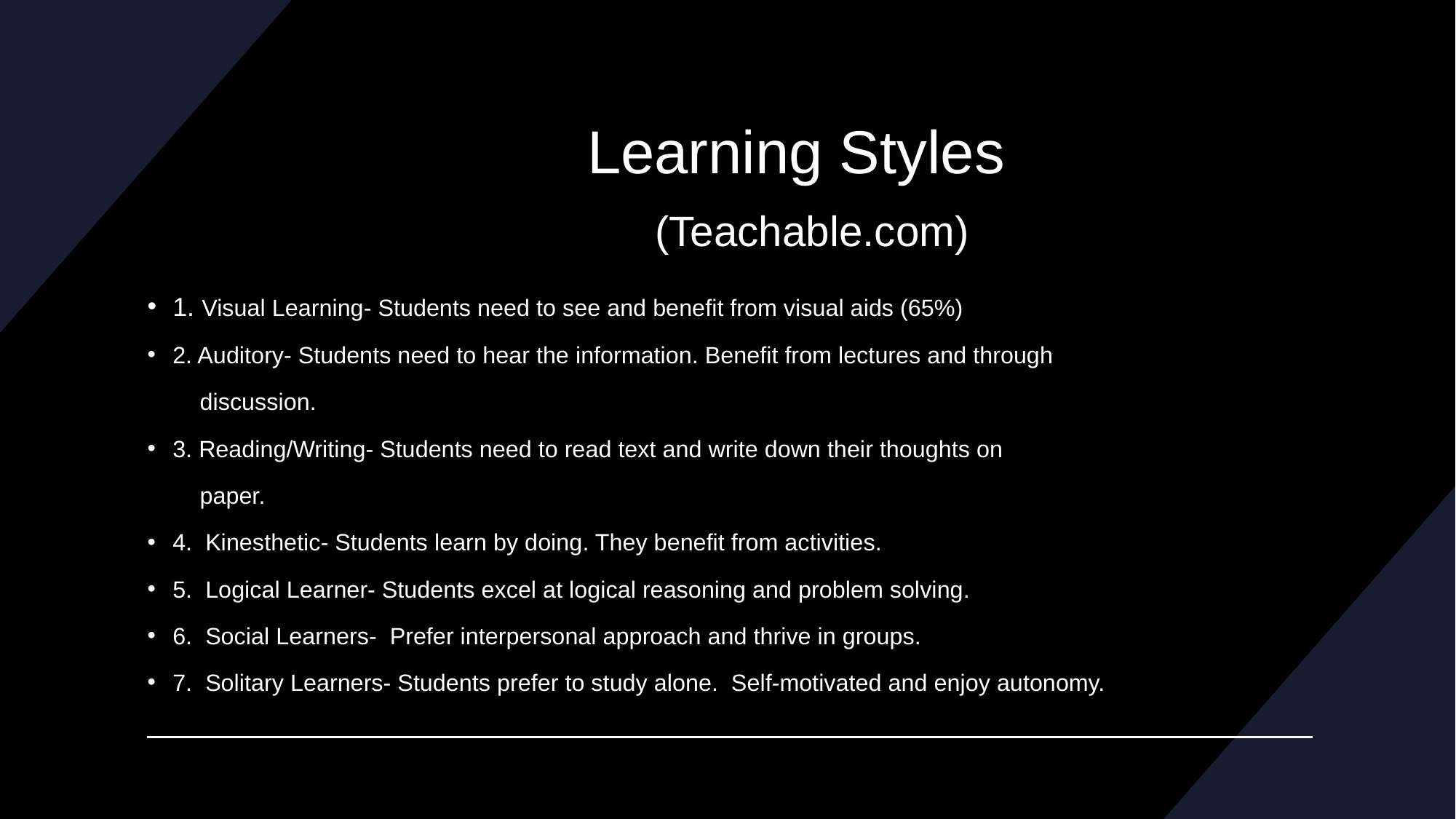

# Learning Styles (Teachable.com)
1. Visual Learning- Students need to see and benefit from visual aids (65%)
2. Auditory- Students need to hear the information. Benefit from lectures and through
        discussion.
3. Reading/Writing- Students need to read text and write down their thoughts on
        paper.
4.  Kinesthetic- Students learn by doing. They benefit from activities.
5.  Logical Learner- Students excel at logical reasoning and problem solving.
6.  Social Learners-  Prefer interpersonal approach and thrive in groups.
7.  Solitary Learners- Students prefer to study alone.  Self-motivated and enjoy autonomy.